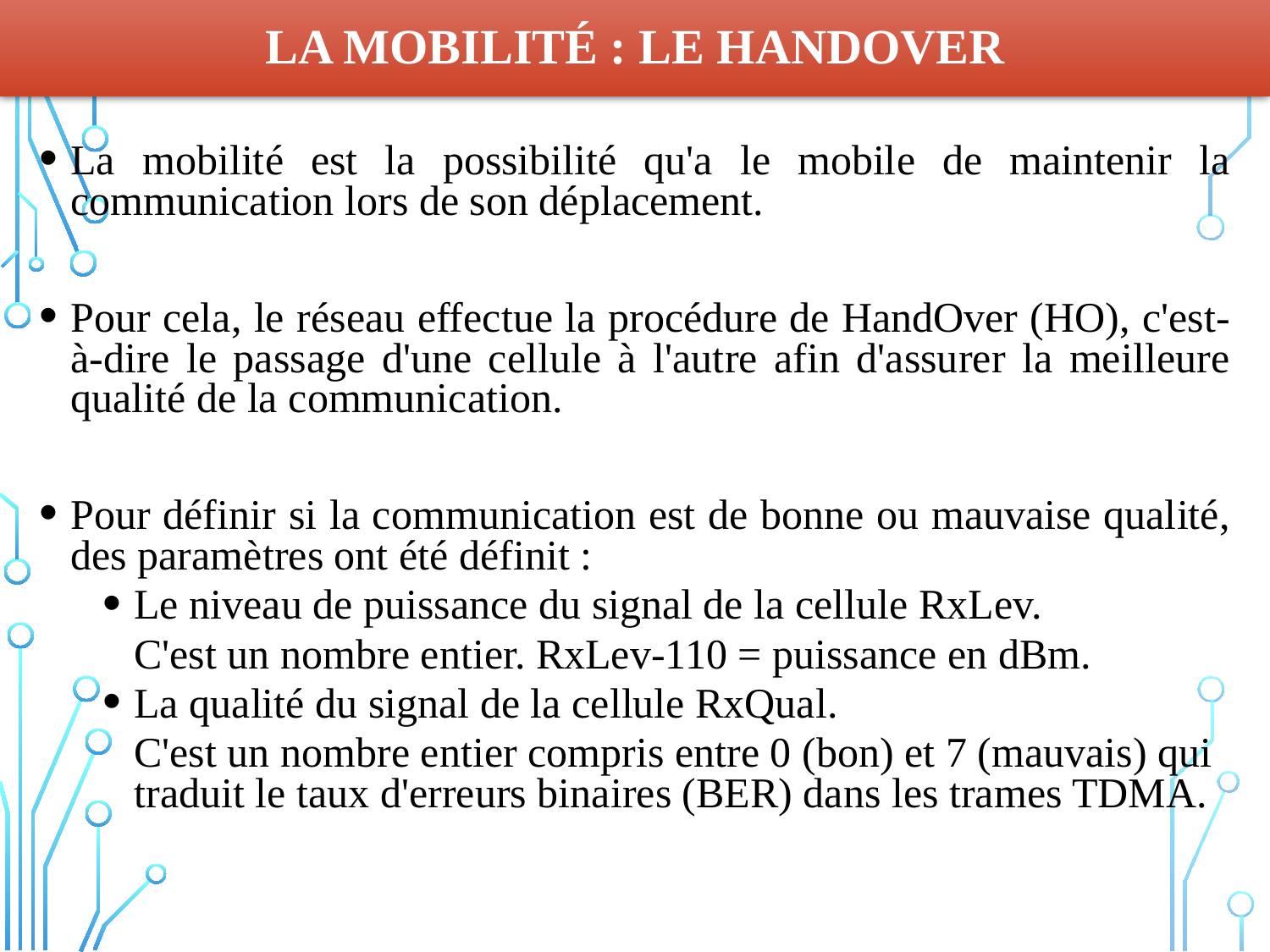

# La mobilité : le HandOver
La mobilité est la possibilité qu'a le mobile de maintenir la communication lors de son déplacement.

Pour cela, le réseau effectue la procédure de HandOver (HO), c'est-à-dire le passage d'une cellule à l'autre afin d'assurer la meilleure qualité de la communication.

Pour définir si la communication est de bonne ou mauvaise qualité, des paramètres ont été définit :
Le niveau de puissance du signal de la cellule RxLev.
	C'est un nombre entier. RxLev-110 = puissance en dBm.
La qualité du signal de la cellule RxQual.
	C'est un nombre entier compris entre 0 (bon) et 7 (mauvais) qui traduit le taux d'erreurs binaires (BER) dans les trames TDMA.